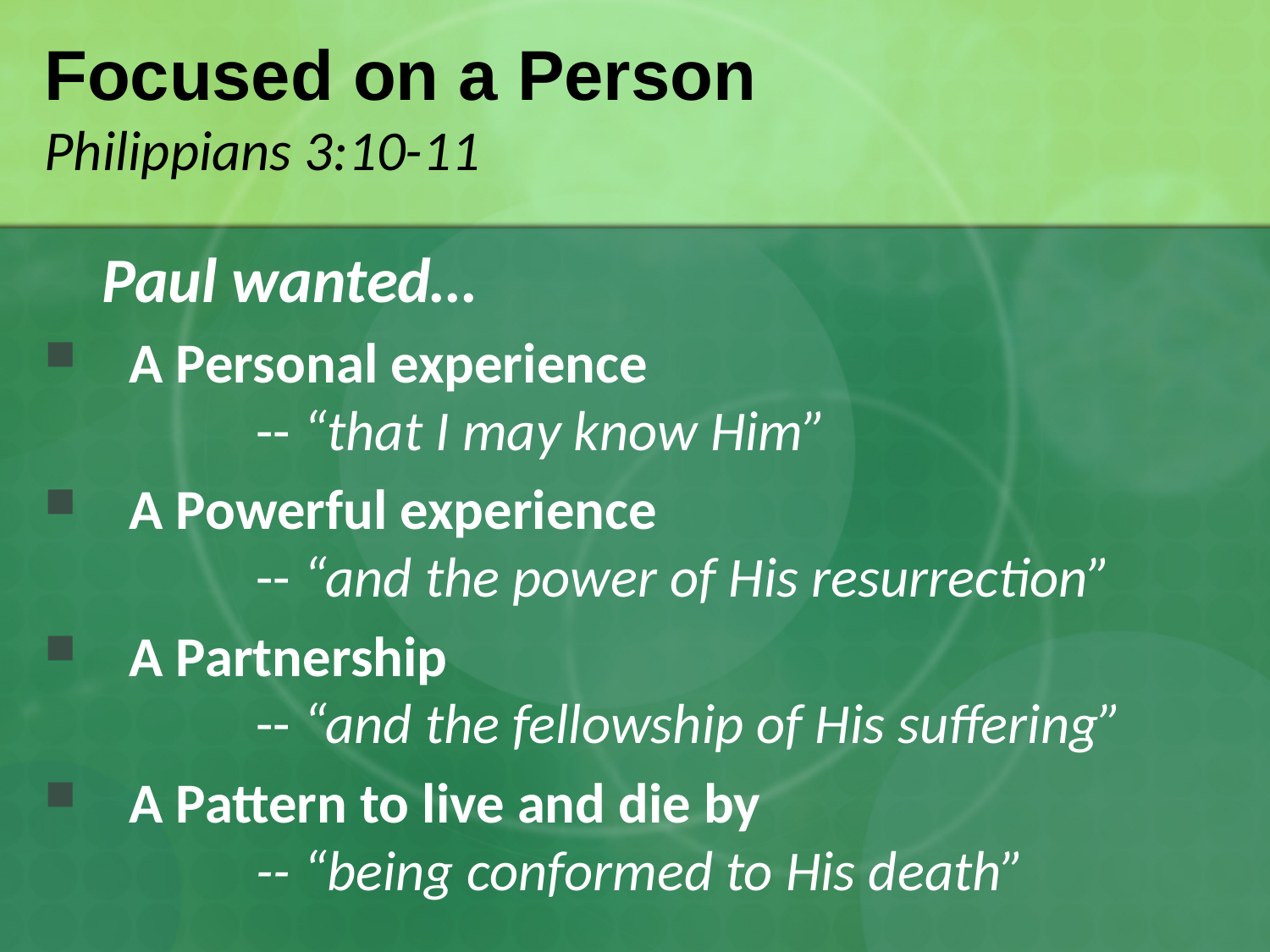

# Focused on a Person Philippians 3:10-11
    Paul wanted…
A Personal experience 					-- “that I may know Him”
A Powerful experience 					-- “and the power of His resurrection”
A Partnership 						  	-- “and the fellowship of His suffering”
A Pattern to live and die by 				-- “being conformed to His death”